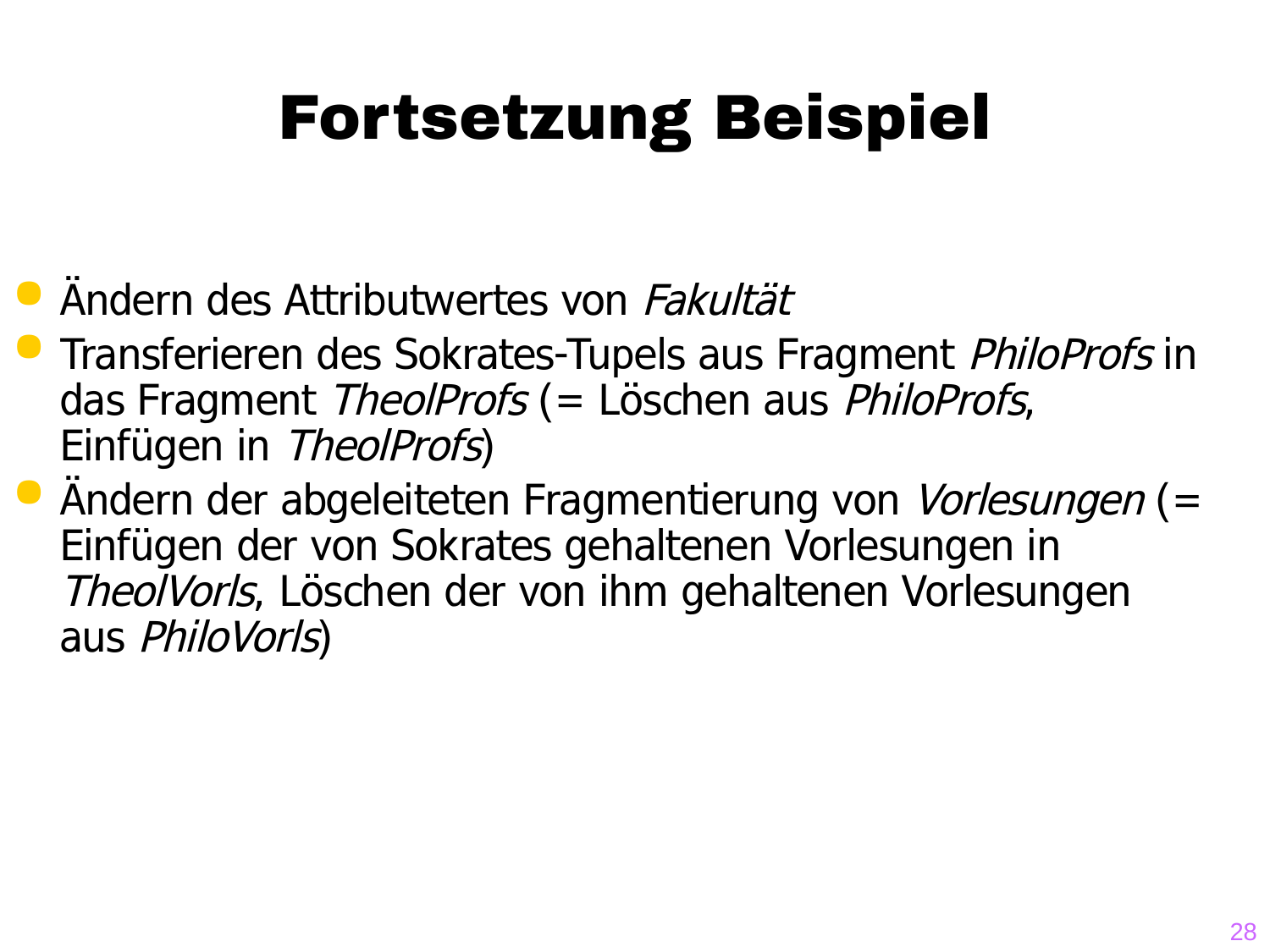

# Fortsetzung Beispiel
Ändern des Attributwertes von Fakultät
Transferieren des Sokrates-Tupels aus Fragment PhiloProfs in das Fragment TheolProfs (= Löschen aus PhiloProfs, Einfügen in TheolProfs)
Ändern der abgeleiteten Fragmentierung von Vorlesungen (= Einfügen der von Sokrates gehaltenen Vorlesungen in TheolVorls, Löschen der von ihm gehaltenen Vorlesungen aus PhiloVorls)

28